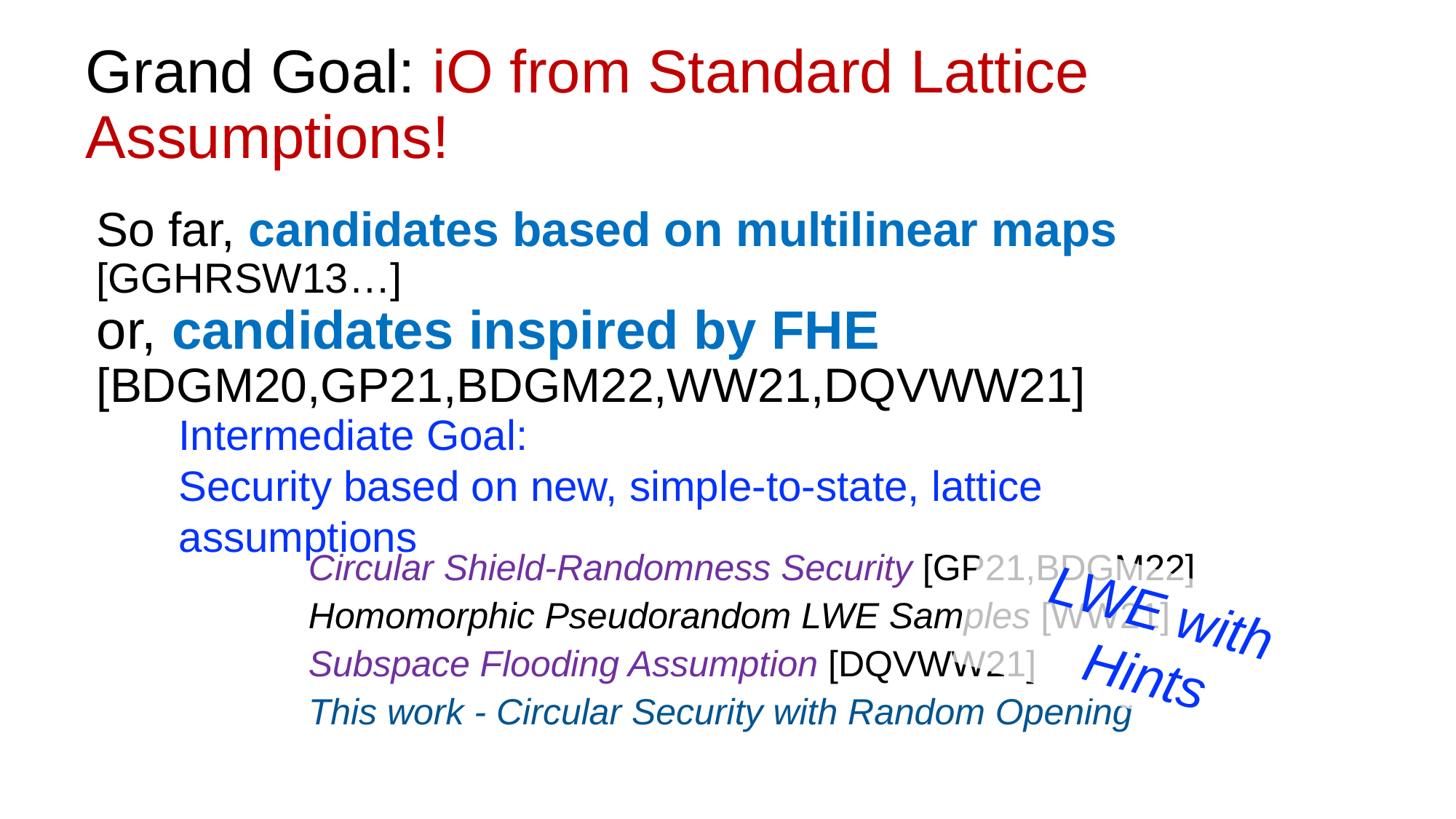

# Grand Goal: iO from Standard Lattice Assumptions!
So far, candidates based on multilinear maps [GGHRSW13…]
or, candidates inspired by FHE [BDGM20,GP21,BDGM22,WW21,DQVWW21]
Intermediate Goal:
Security based on new, simple-to-state, lattice assumptions
Circular Shield-Randomness Security [GP21,BDGM22]
Homomorphic Pseudorandom LWE Samples [WW21]
Subspace Flooding Assumption [DQVWW21]
This work - Circular Security with Random Opening
LWE with Hints